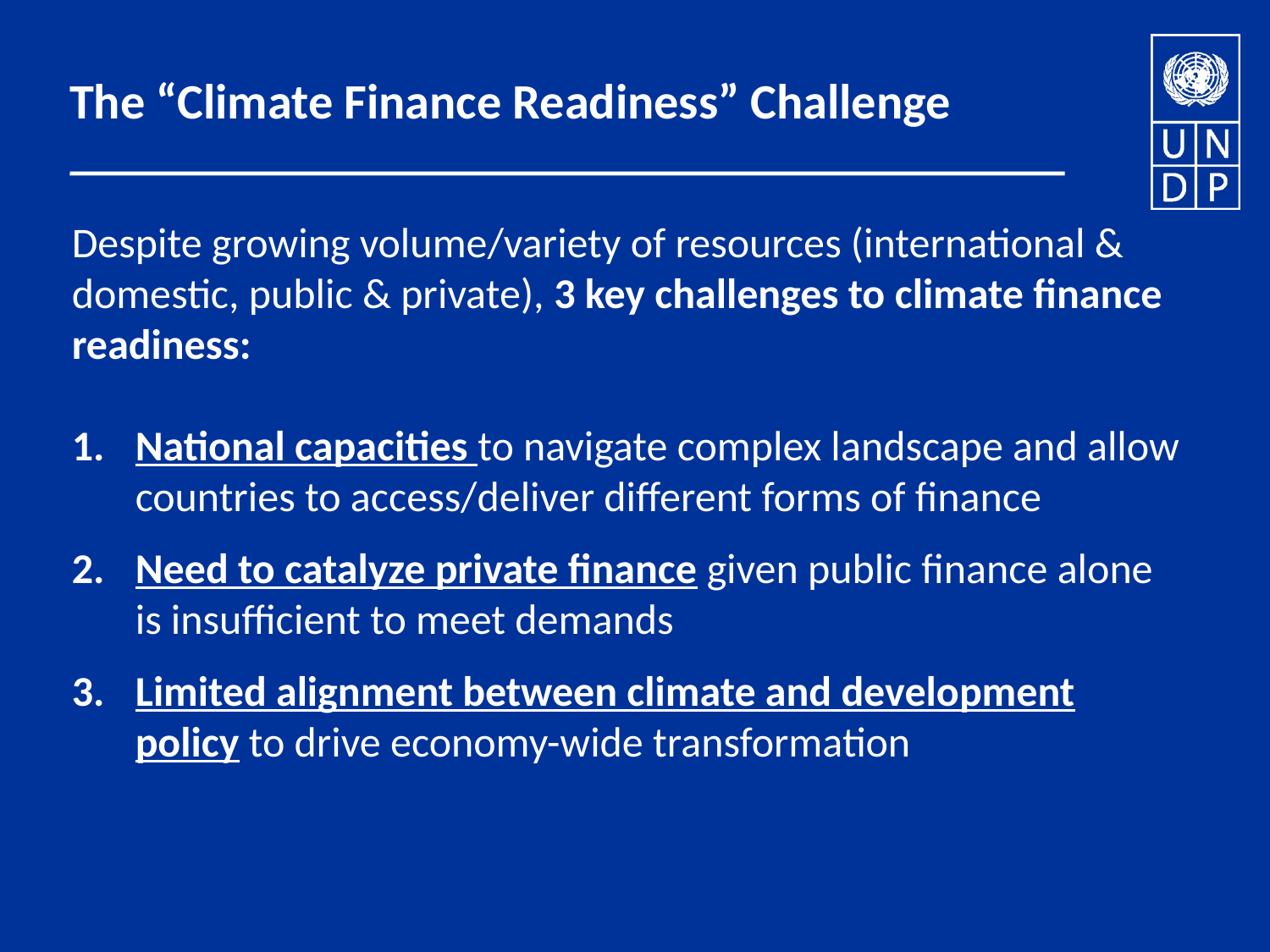

The “Climate Finance Readiness” Challenge

Despite growing volume/variety of resources (international & domestic, public & private), 3 key challenges to climate finance readiness:

National capacities to navigate complex landscape and allow countries to access/deliver different forms of finance
Need to catalyze private finance given public finance alone is insufficient to meet demands
Limited alignment between climate and development policy to drive economy-wide transformation